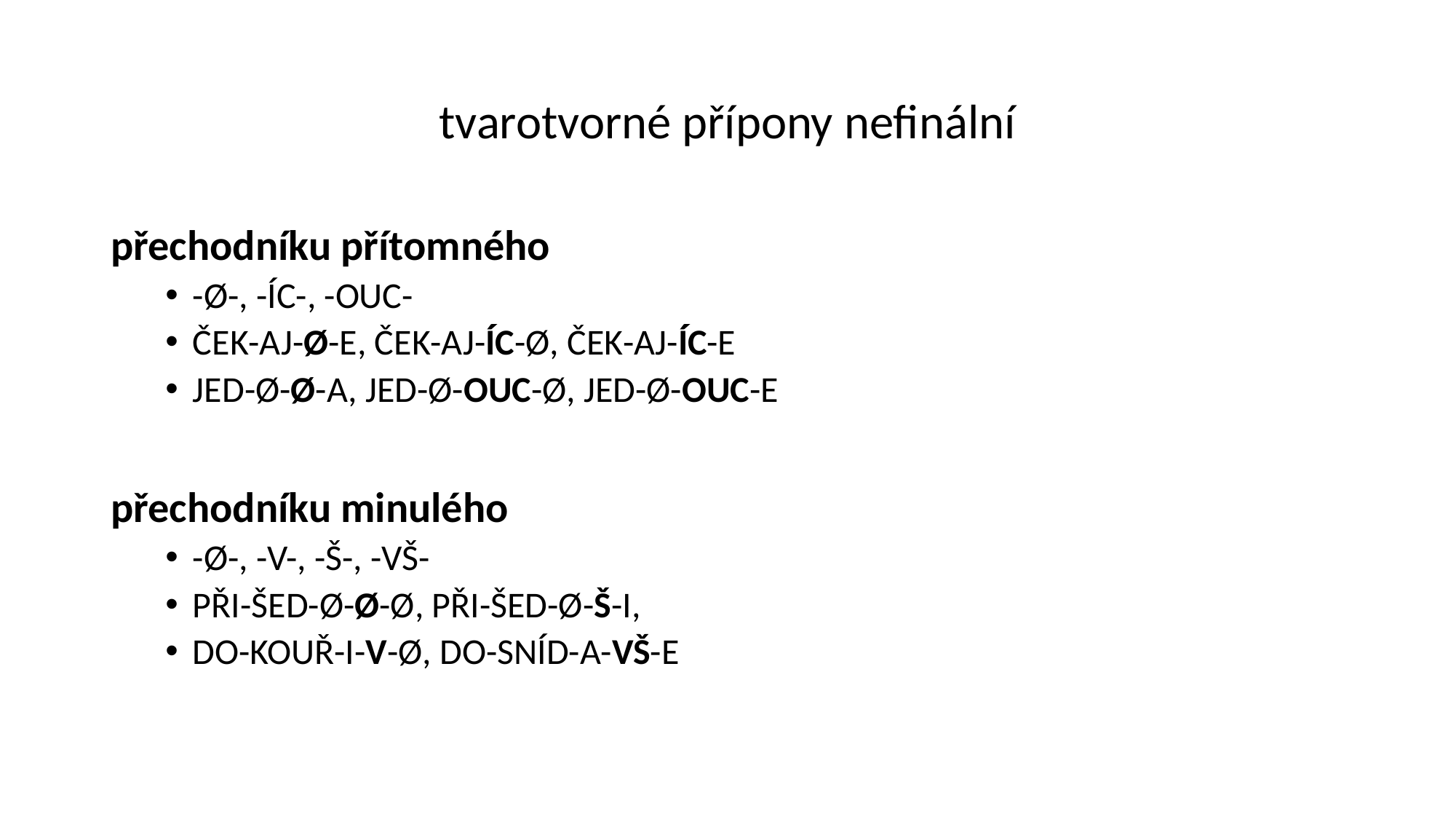

# tvarotvorné přípony nefinální
přechodníku přítomného
-Ø-, -ÍC-, -OUC-
ČEK-AJ-Ø-E, ČEK-AJ-ÍC-Ø, ČEK-AJ-ÍC-E
JED-Ø-Ø-A, JED-Ø-OUC-Ø, JED-Ø-OUC-E

přechodníku minulého
-Ø-, -V-, -Š-, -VŠ-
PŘI-ŠED-Ø-Ø-Ø, PŘI-ŠED-Ø-Š-I,
DO-KOUŘ-I-V-Ø, DO-SNÍD-A-VŠ-E